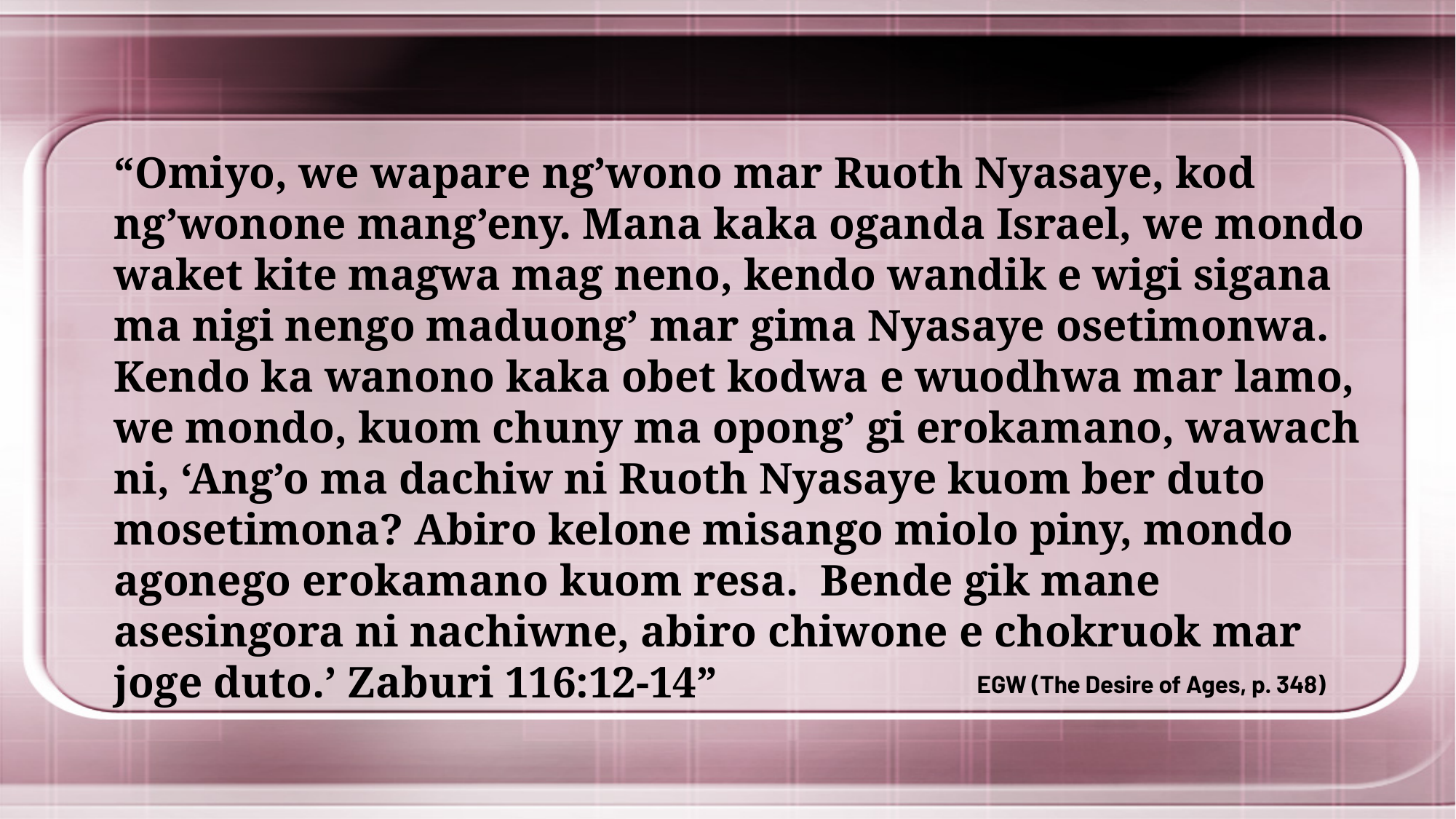

“Omiyo, we wapare ng’wono mar Ruoth Nyasaye, kod ng’wonone mang’eny. Mana kaka oganda Israel, we mondo waket kite magwa mag neno, kendo wandik e wigi sigana ma nigi nengo maduong’ mar gima Nyasaye osetimonwa. Kendo ka wanono kaka obet kodwa e wuodhwa mar lamo, we mondo, kuom chuny ma opong’ gi erokamano, wawach ni, ‘Ang’o ma dachiw ni Ruoth Nyasaye kuom ber duto mosetimona? Abiro kelone misango miolo piny, mondo agonego erokamano kuom resa.  Bende gik mane asesingora ni nachiwne, abiro chiwone e chokruok mar joge duto.’ Zaburi 116:12-14”
EGW (The Desire of Ages, p. 348)